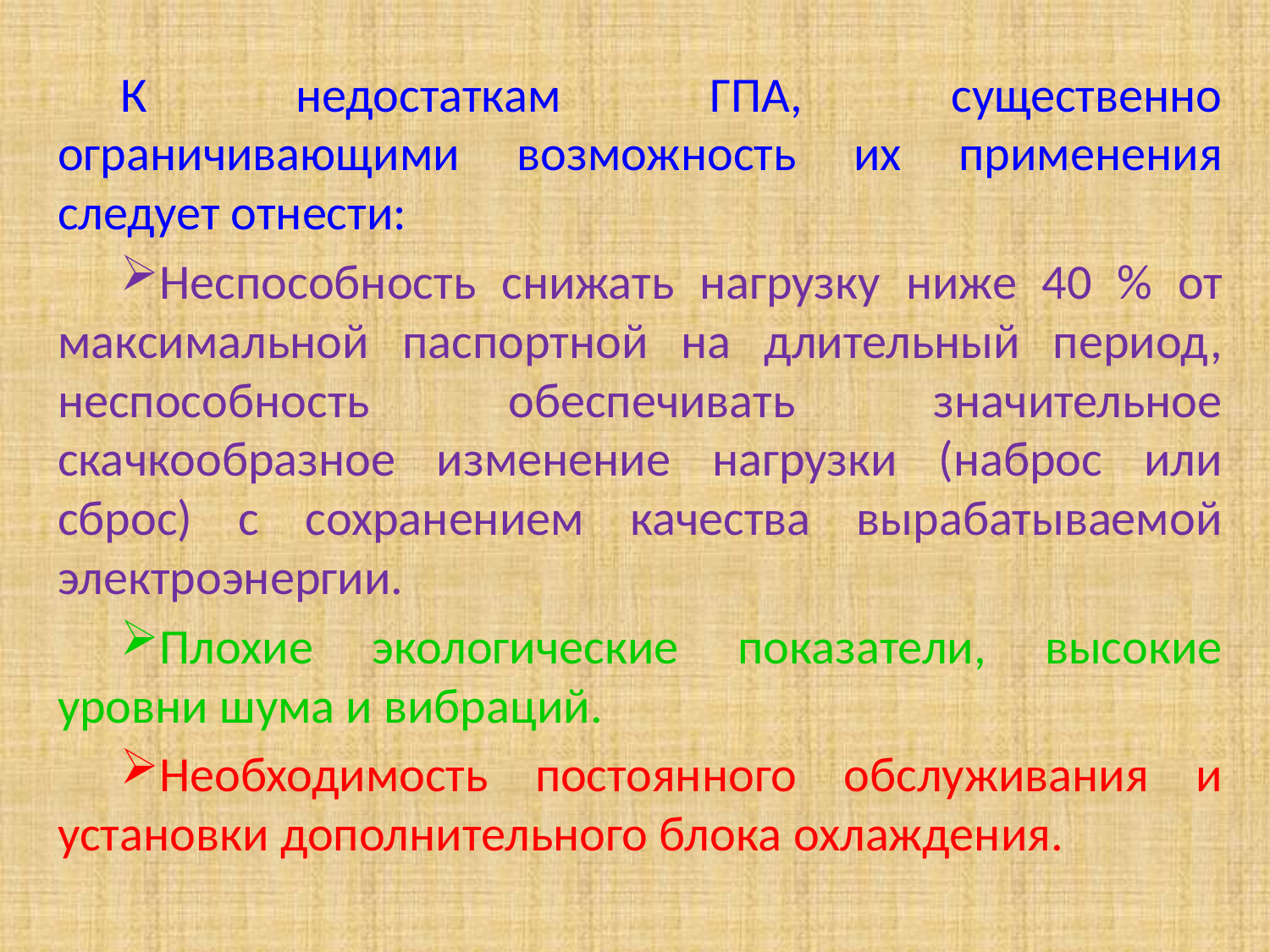

К недостаткам ГПА, существенно ограничивающими возможность их применения следует отнести:
Неспособность снижать нагрузку ниже 40 % от максимальной паспортной на длительный период, неспособность обеспечивать значительное скачкообразное изменение нагрузки (наброс или сброс) с сохранением качества вырабатываемой электроэнергии.
Плохие экологические показатели, высокие уровни шума и вибраций.
Необходимость постоянного обслуживания и установки дополнительного блока охлаждения.